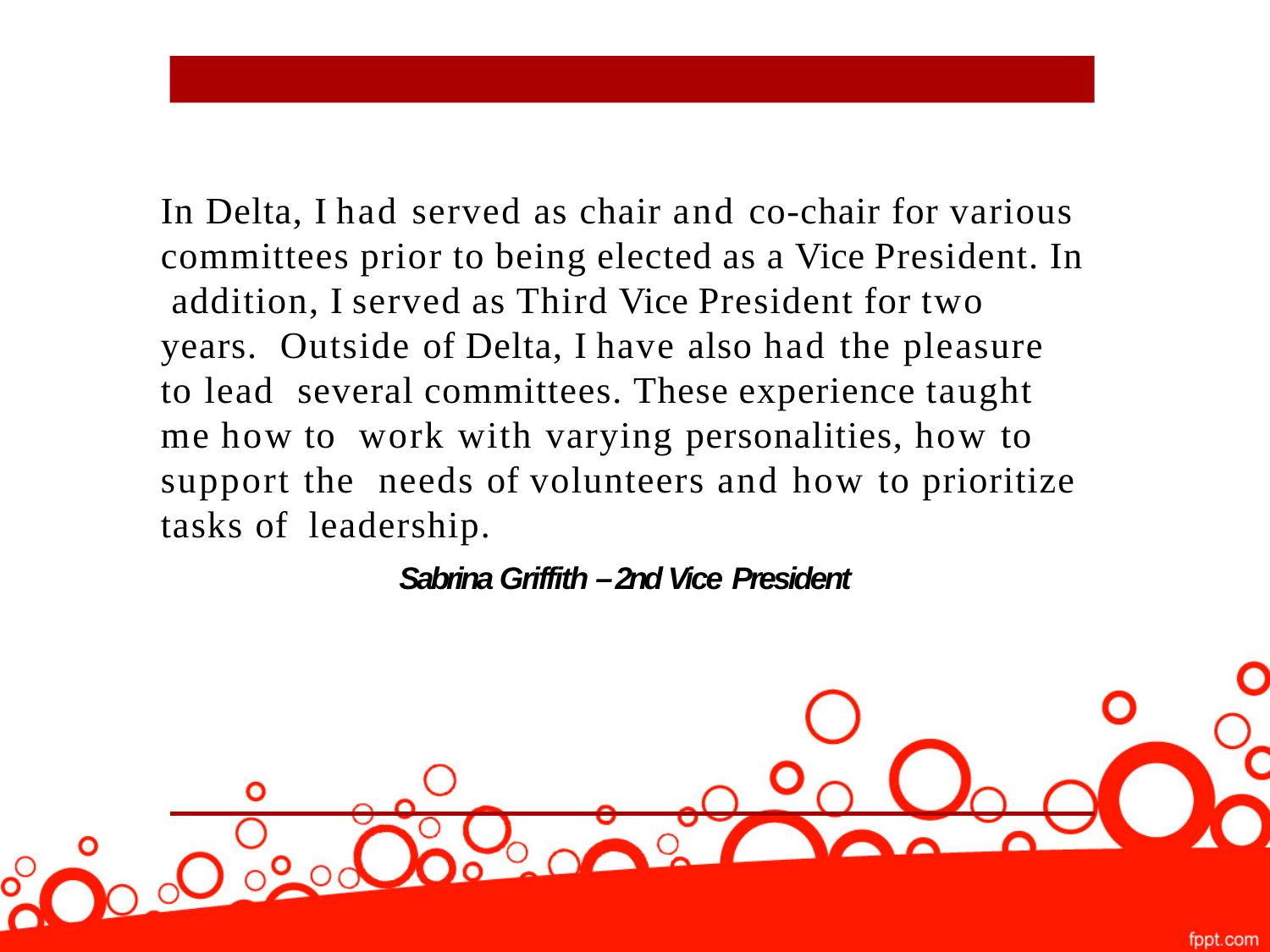

In Delta, I had served as chair and co-chair for various  committees prior to being elected as a Vice President. In  addition, I served as Third Vice President for two years.  Outside of Delta, I have also had the pleasure to lead  several committees. These experience taught me how to  work with varying personalities, how to support the  needs of volunteers and how to prioritize tasks of  leadership.
Sabrina Griffith – 2nd Vice President